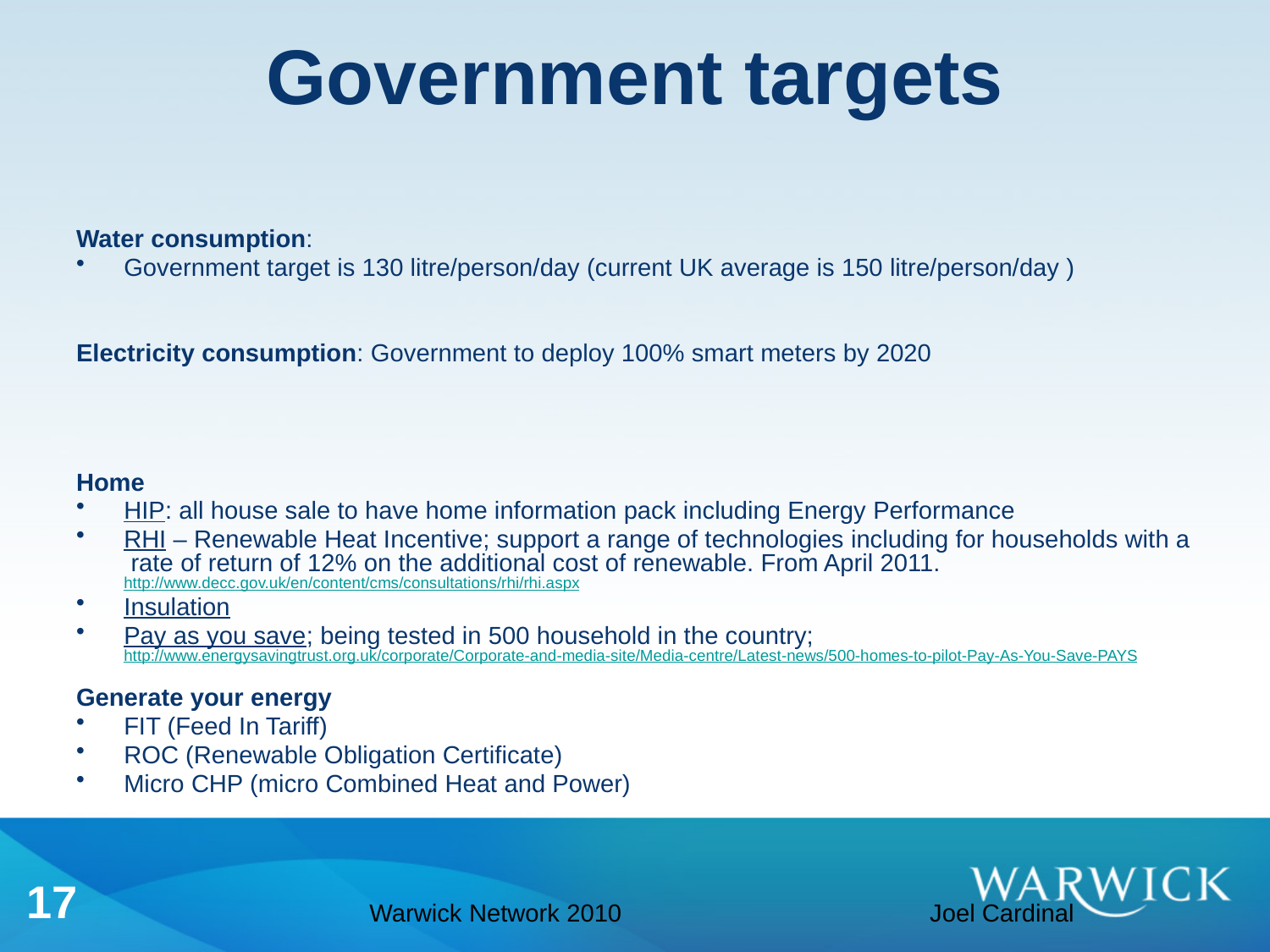

Water consumption:
Government target is 130 litre/person/day (current UK average is 150 litre/person/day )

Electricity consumption: Government to deploy 100% smart meters by 2020

Home
HIP: all house sale to have home information pack including Energy Performance
RHI – Renewable Heat Incentive; support a range of technologies including for households with a  rate of return of 12% on the additional cost of renewable. From April 2011. http://www.decc.gov.uk/en/content/cms/consultations/rhi/rhi.aspx
Insulation
Pay as you save; being tested in 500 household in the country; http://www.energysavingtrust.org.uk/corporate/Corporate-and-media-site/Media-centre/Latest-news/500-homes-to-pilot-Pay-As-You-Save-PAYS

Generate your energy
FIT (Feed In Tariff)
ROC (Renewable Obligation Certificate)
Micro CHP (micro Combined Heat and Power)

Government targets
17
Warwick Network 2010
Joel Cardinal